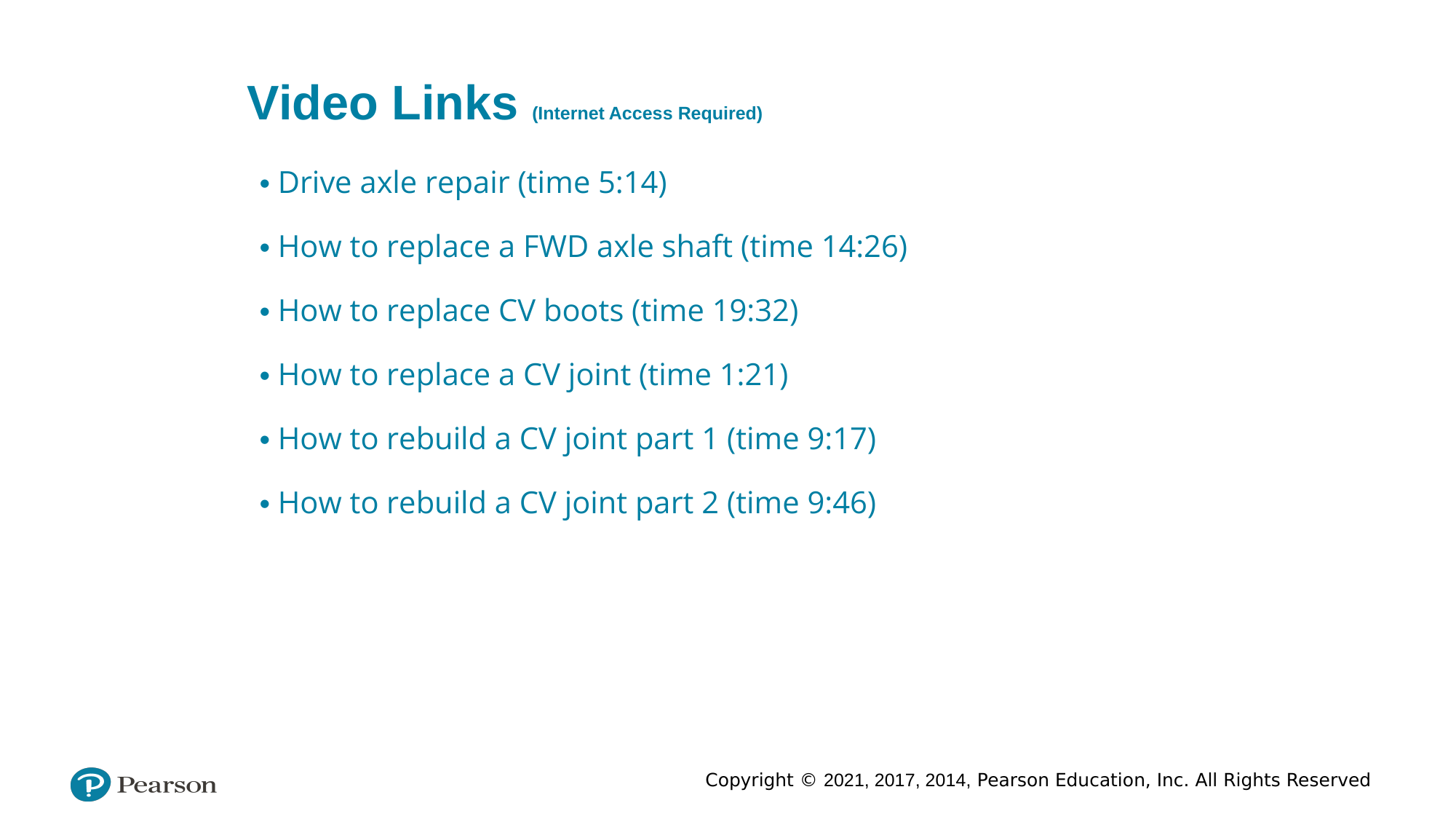

# Video Links (Internet Access Required)
Drive axle repair (time 5:14)
How to replace a FWD axle shaft (time 14:26)
How to replace CV boots (time 19:32)
How to replace a CV joint (time 1:21)
How to rebuild a CV joint part 1 (time 9:17)
How to rebuild a CV joint part 2 (time 9:46)